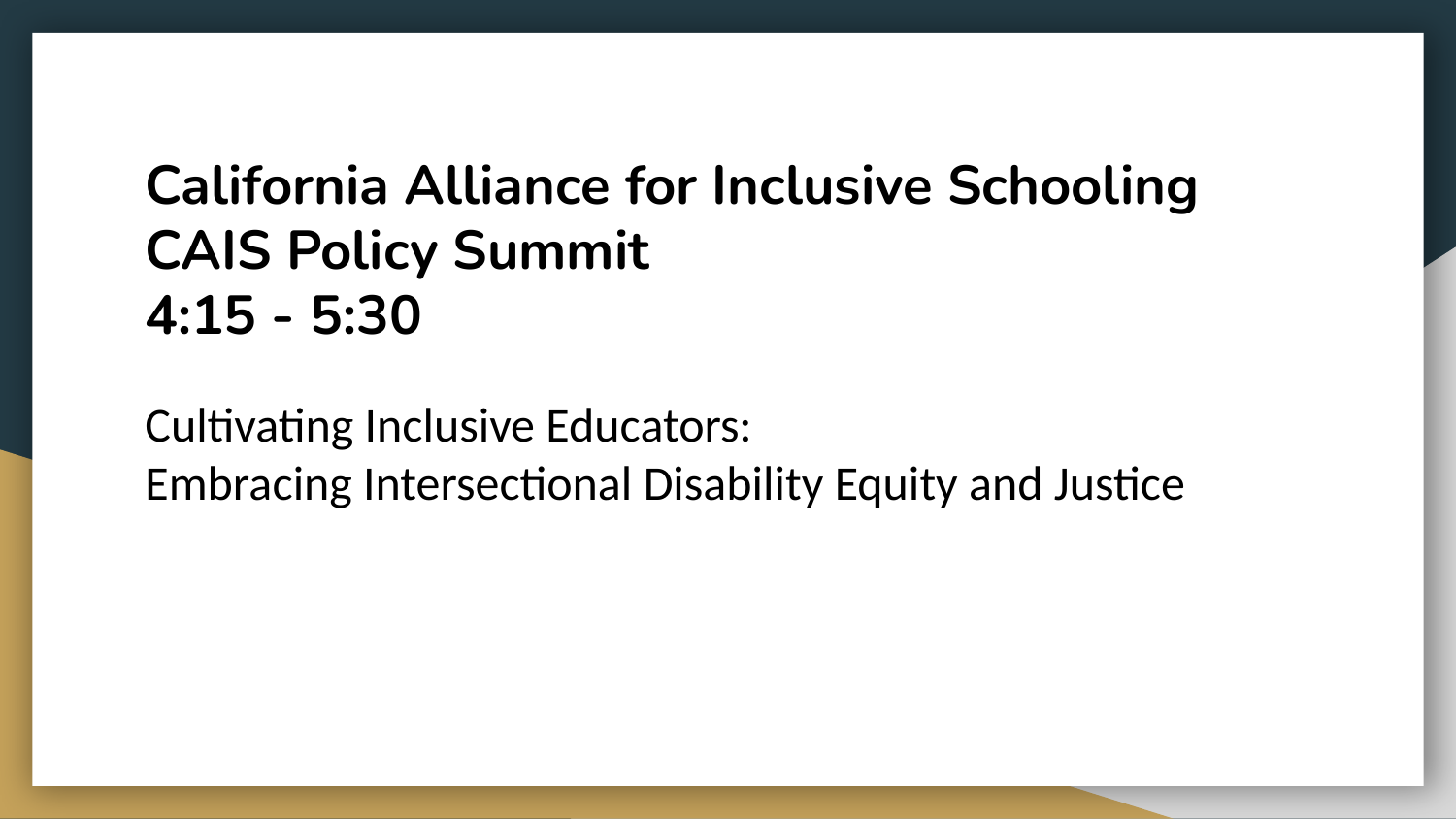

# California Alliance for Inclusive Schooling
CAIS Policy Summit
4:15 - 5:30
Cultivating Inclusive Educators:
Embracing Intersectional Disability Equity and Justice